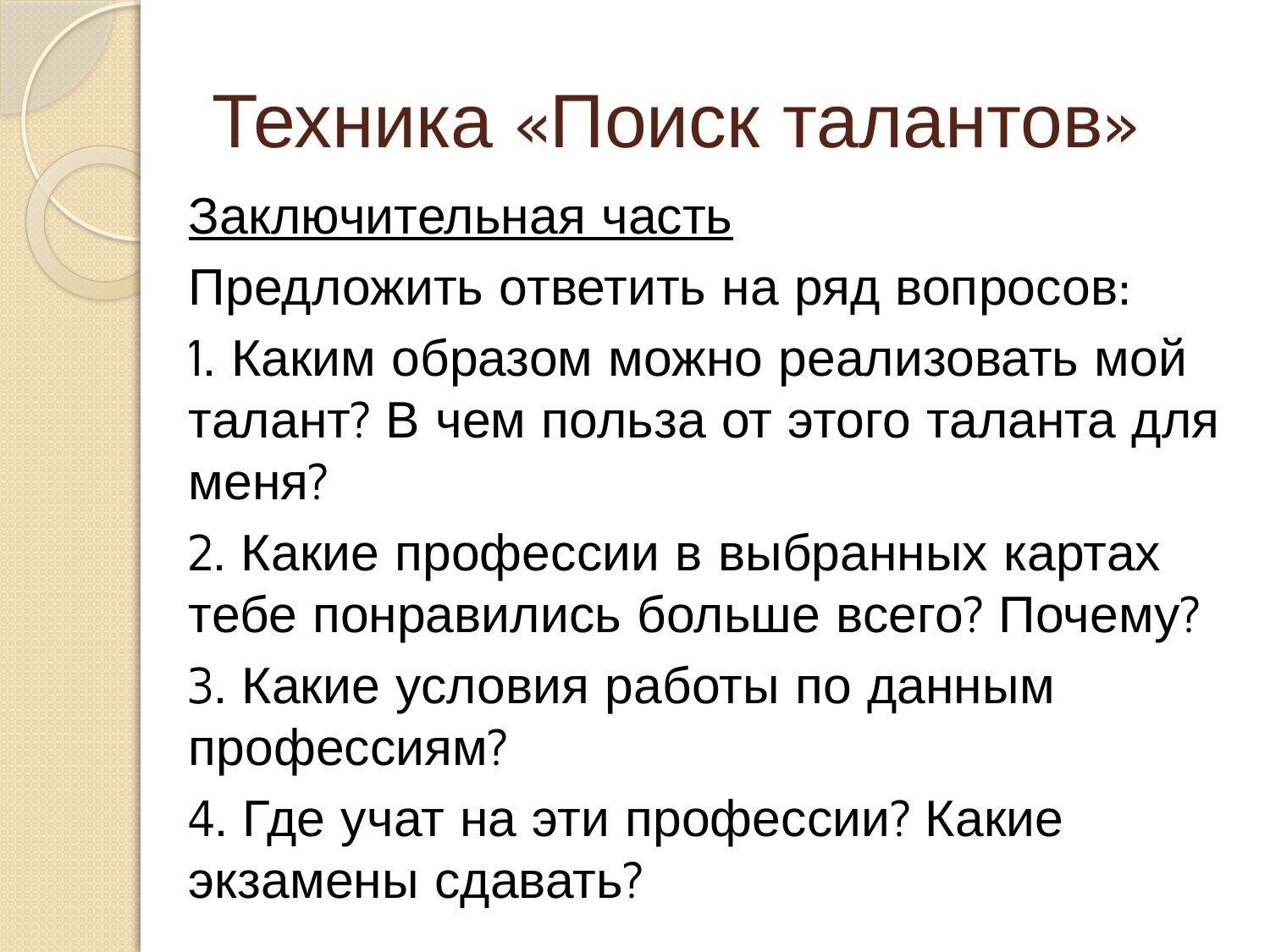

# Техника «Поиск талантов»
Заключительная часть
Предложить ответить на ряд вопросов:
1. Каким образом можно реализовать мой талант? В чем польза от этого таланта для меня?
2. Какие профессии в выбранных картах тебе понравились больше всего? Почему?
3. Какие условия работы по данным профессиям?
4. Где учат на эти профессии? Какие экзамены сдавать?